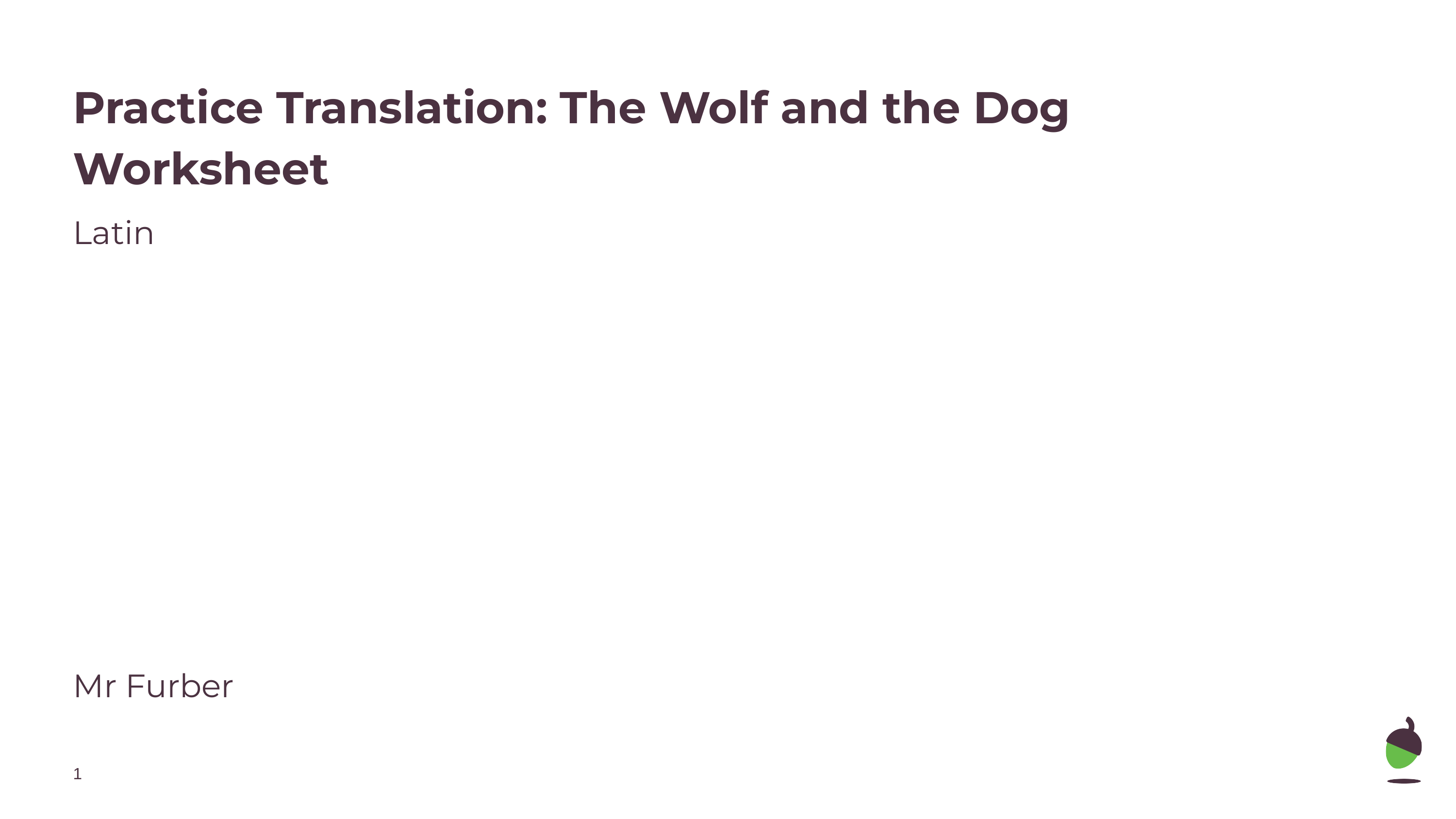

# Practice Translation: The Wolf and the Dog
Worksheet
Latin
Mr Furber
1